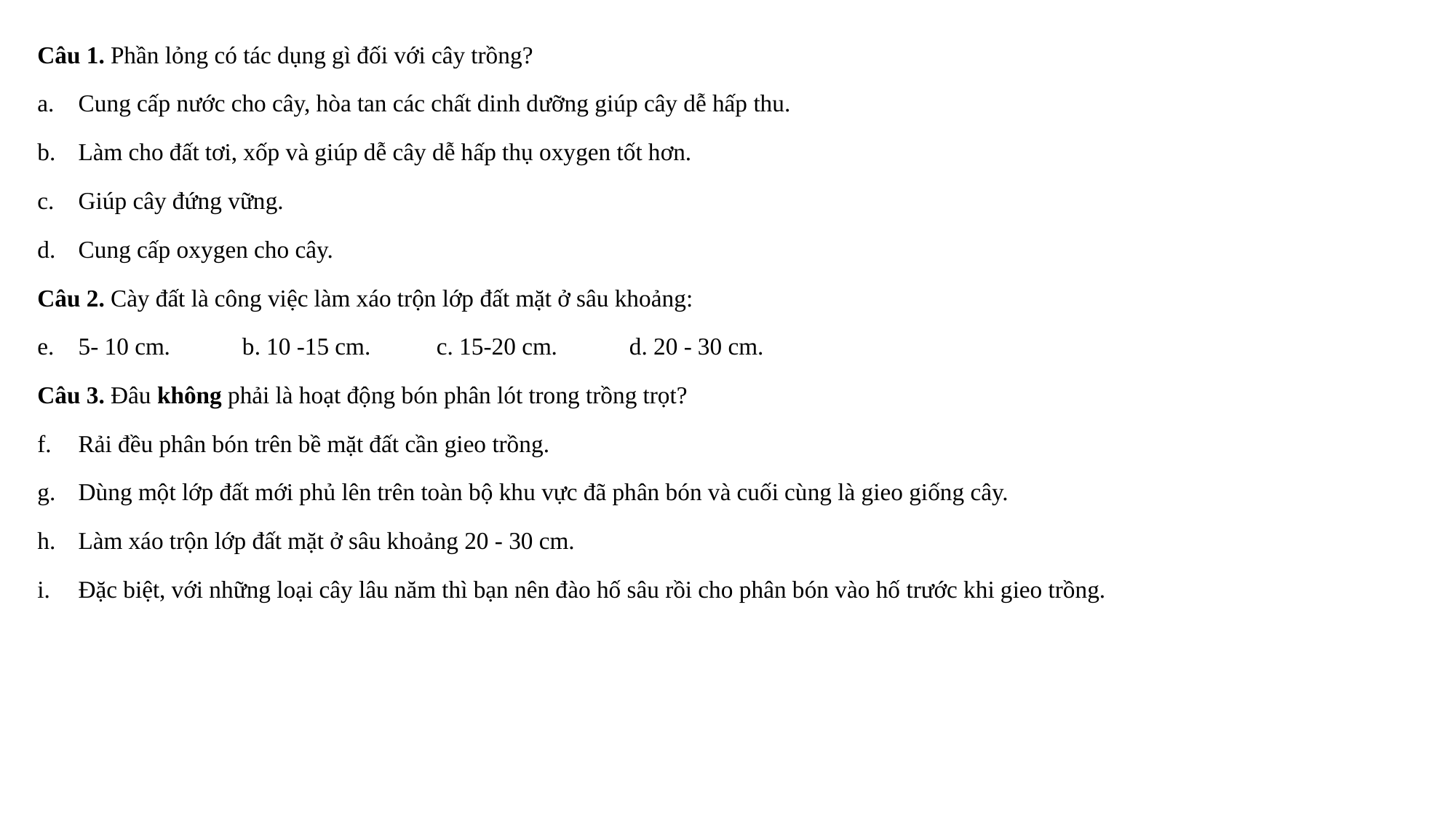

Câu 1. Phần lỏng có tác dụng gì đối với cây trồng?
Cung cấp nước cho cây, hòa tan các chất dinh dưỡng giúp cây dễ hấp thu.
Làm cho đất tơi, xốp và giúp dễ cây dễ hấp thụ oxygen tốt hơn.
Giúp cây đứng vững.
Cung cấp oxygen cho cây.
Câu 2. Cày đất là công việc làm xáo trộn lớp đất mặt ở sâu khoảng:
5- 10 cm.            b. 10 -15 cm.           c. 15-20 cm.            d. 20 - 30 cm.
Câu 3. Đâu không phải là hoạt động bón phân lót trong trồng trọt?
Rải đều phân bón trên bề mặt đất cần gieo trồng.
Dùng một lớp đất mới phủ lên trên toàn bộ khu vực đã phân bón và cuối cùng là gieo giống cây.
Làm xáo trộn lớp đất mặt ở sâu khoảng 20 - 30 cm.
Đặc biệt, với những loại cây lâu năm thì bạn nên đào hố sâu rồi cho phân bón vào hố trước khi gieo trồng.